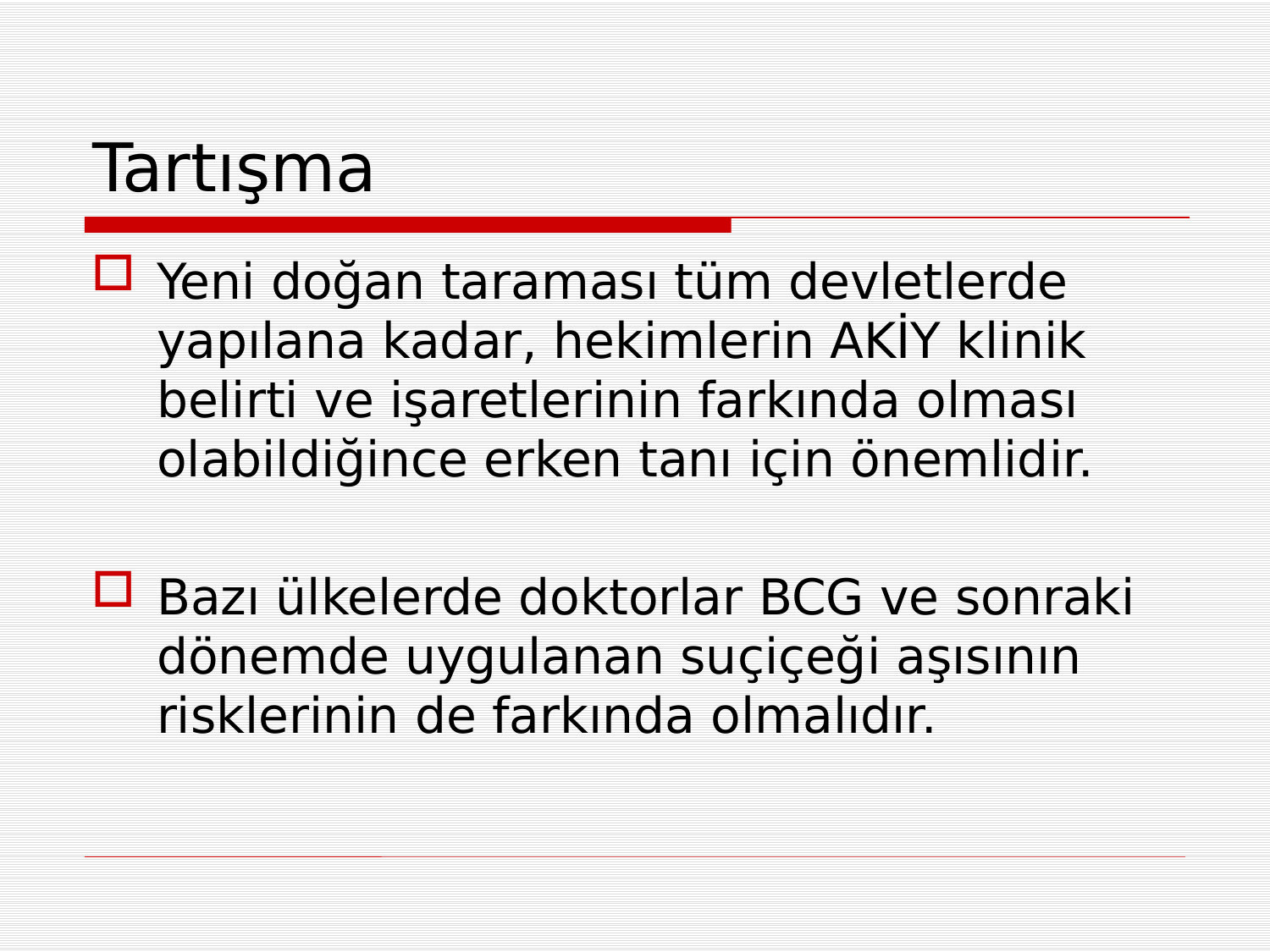

# Tartışma
Yeni doğan taraması tüm devletlerde yapılana kadar, hekimlerin AKİY klinik belirti ve işaretlerinin farkında olması olabildiğince erken tanı için önemlidir.

Bazı ülkelerde doktorlar BCG ve sonraki dönemde uygulanan suçiçeği aşısının  risklerinin de farkında olmalıdır.